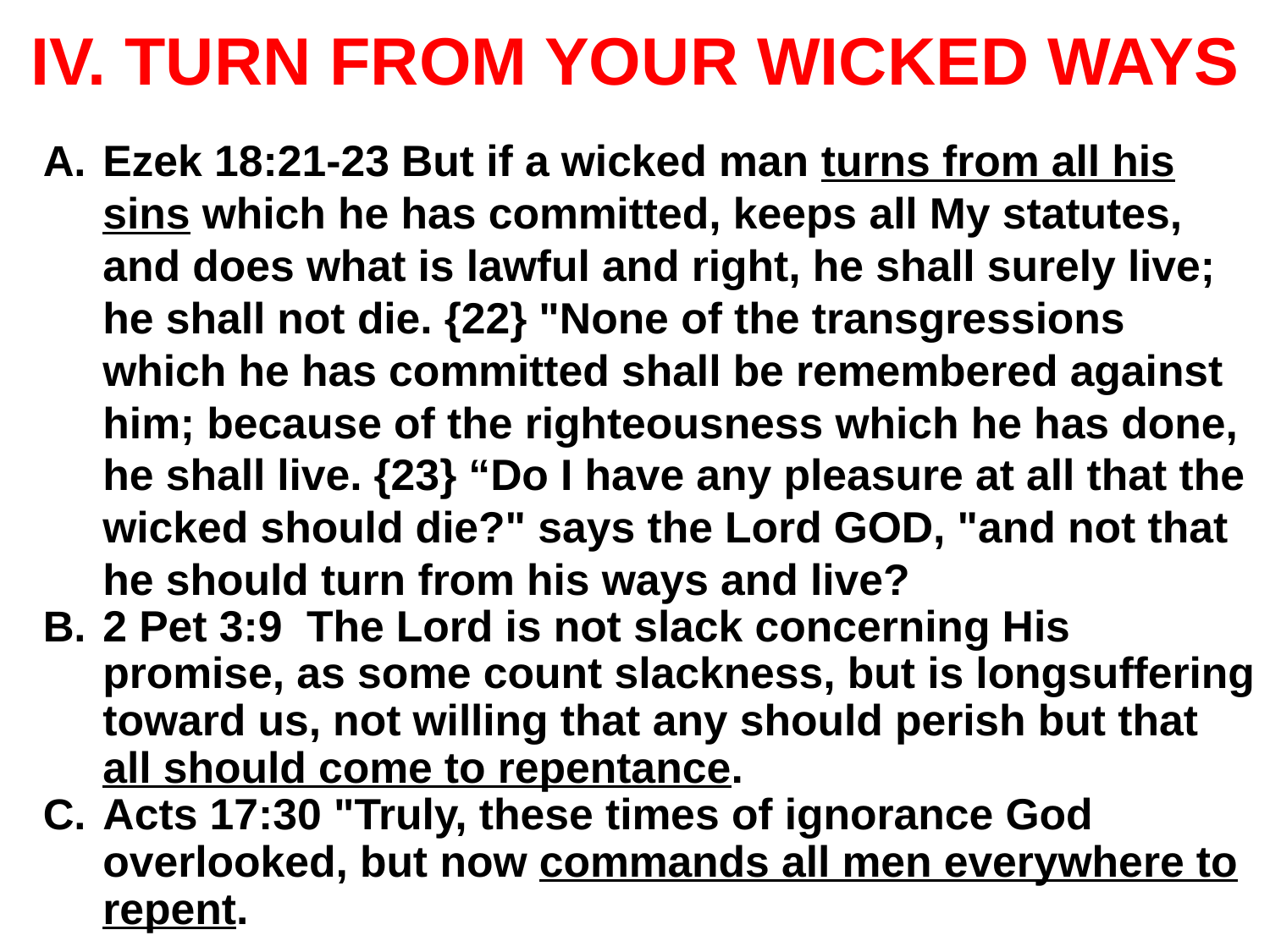

# IV. TURN FROM YOUR WICKED WAYS
Ezek 18:21-23 But if a wicked man turns from all his sins which he has committed, keeps all My statutes, and does what is lawful and right, he shall surely live; he shall not die. {22} "None of the transgressions which he has committed shall be remembered against him; because of the righteousness which he has done, he shall live. {23} “Do I have any pleasure at all that the wicked should die?" says the Lord GOD, "and not that he should turn from his ways and live?
2 Pet 3:9  The Lord is not slack concerning His promise, as some count slackness, but is longsuffering toward us, not willing that any should perish but that all should come to repentance.
Acts 17:30 "Truly, these times of ignorance God overlooked, but now commands all men everywhere to repent.